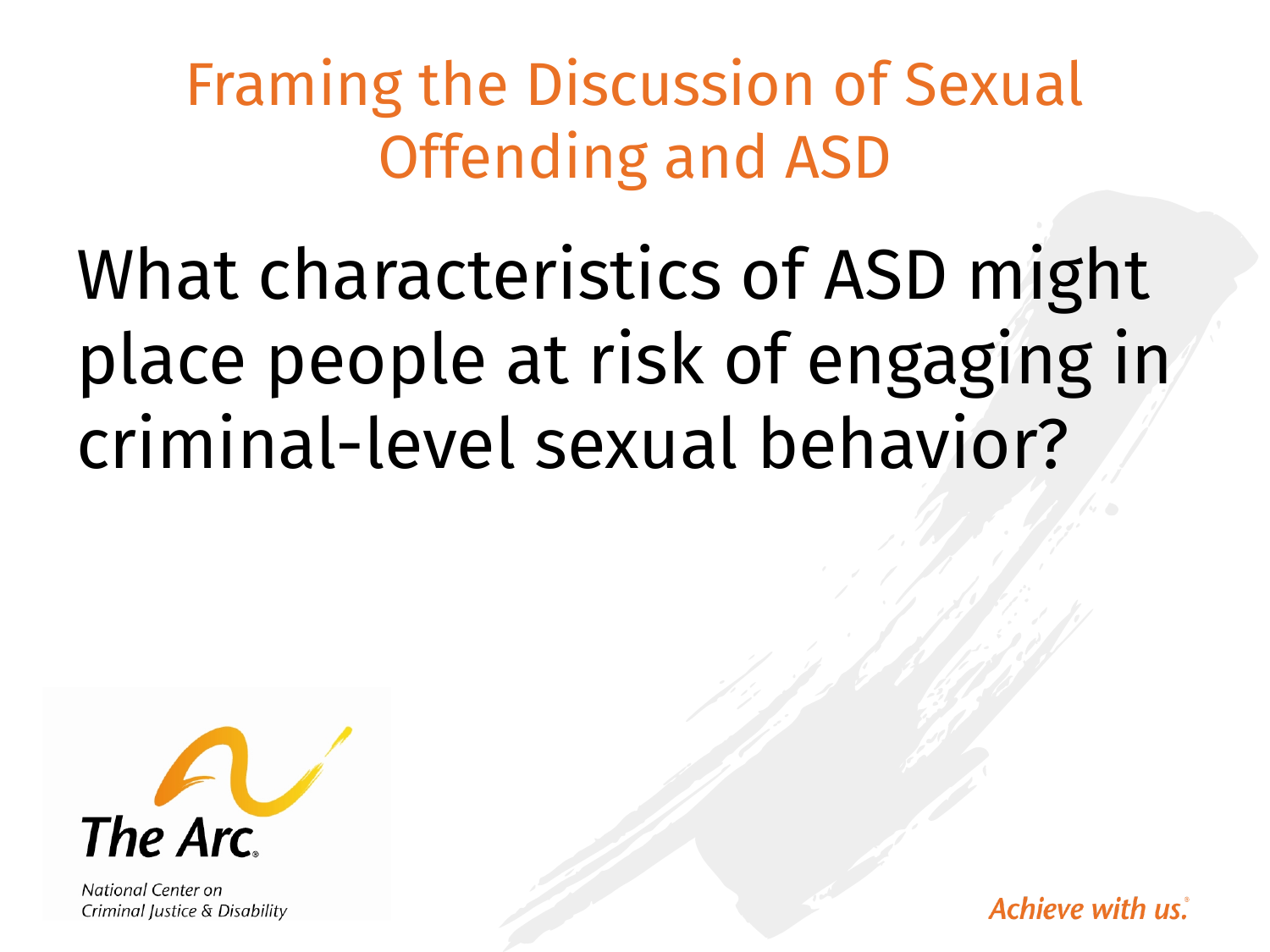

# Framing the Discussion of Sexual Offending and ASD
What characteristics of ASD might place people at risk of engaging in criminal-level sexual behavior?